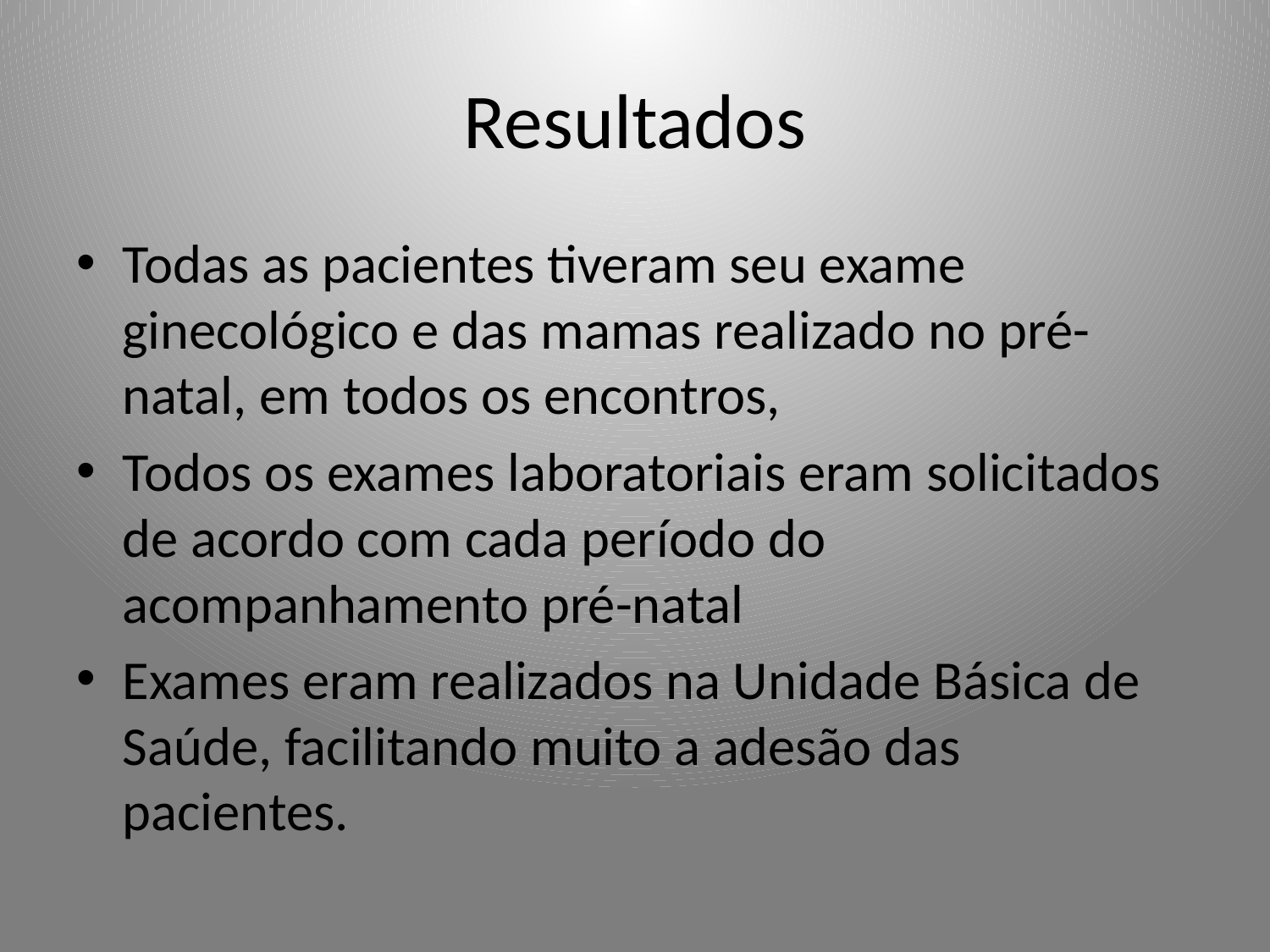

# Resultados
Todas as pacientes tiveram seu exame ginecológico e das mamas realizado no pré-natal, em todos os encontros,
Todos os exames laboratoriais eram solicitados de acordo com cada período do acompanhamento pré-natal
Exames eram realizados na Unidade Básica de Saúde, facilitando muito a adesão das pacientes.